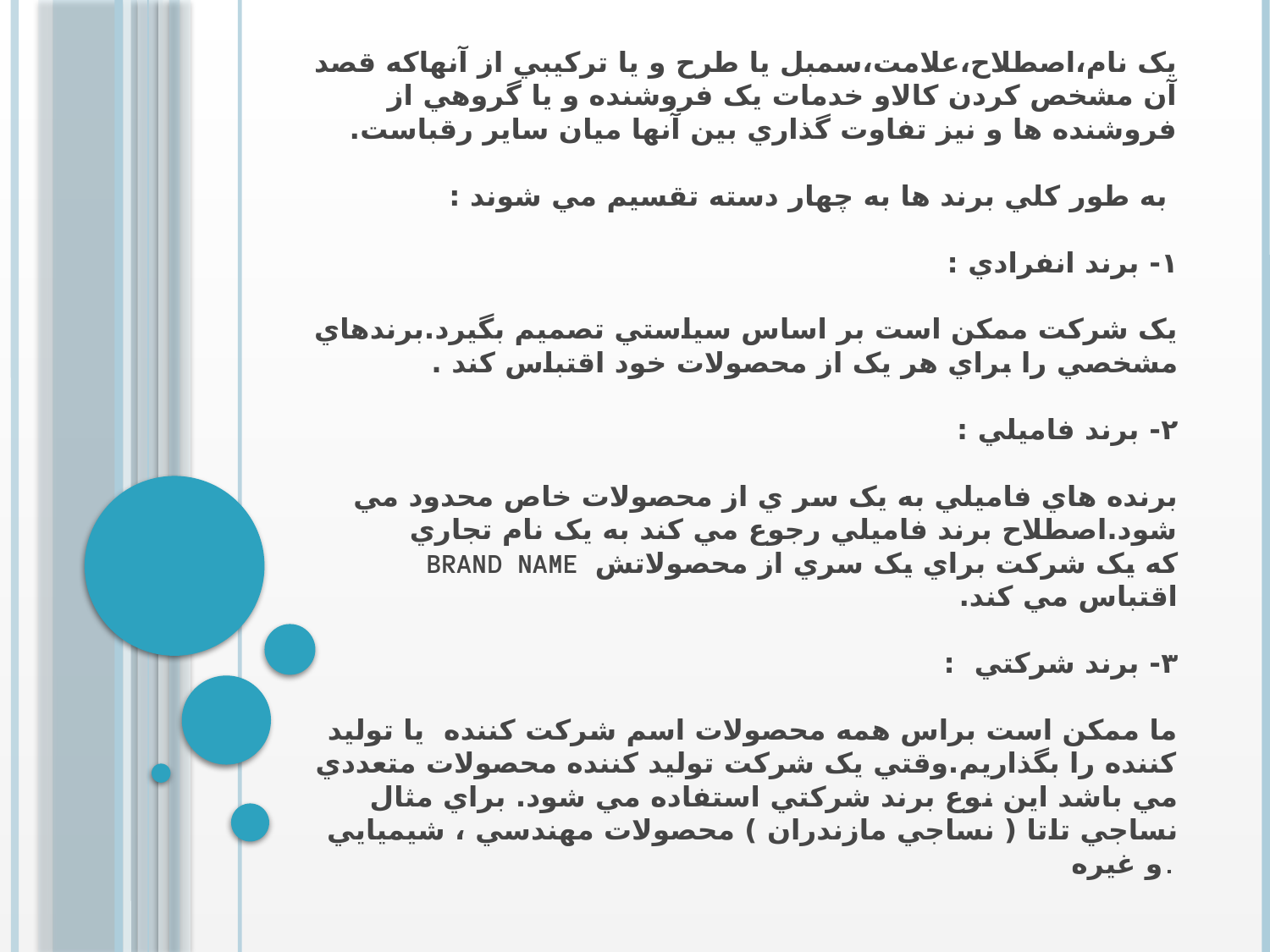

# يک نام،اصطلاح،علامت،سمبل يا طرح و يا ترکيبي از آنهاکه قصد آن مشخص کردن کالاو خدمات يک فروشنده و يا گروهي از فروشنده ها و نيز تفاوت گذاري بين آنها ميان ساير رقباست.  به طور کلي برند ها به چهار دسته تقسيم مي شوند : ۱- برند انفرادي : يک شرکت ممکن است بر اساس سياستي تصميم بگيرد.برندهاي مشخصي را براي هر يک از محصولات خود اقتباس کند . ۲- برند فاميلي : برنده هاي فاميلي به يک سر ي از محصولات خاص محدود مي شود.اصطلاح برند فاميلي رجوع مي کند به يک نام تجاري   Brand Name که يک شرکت براي يک سري از محصولاتش اقتباس مي کند. ۳- برند شرکتي  :   ما ممکن است براس همه محصولات اسم شرکت کننده  يا توليد کننده را بگذاريم.وقتي يک شرکت توليد کننده محصولات متعددي مي باشد اين نوع برند شرکتي استفاده مي شود. براي مثال نساجي تاتا ( نساجي مازندران ) محصولات مهندسي ، شيميايي و غيره.